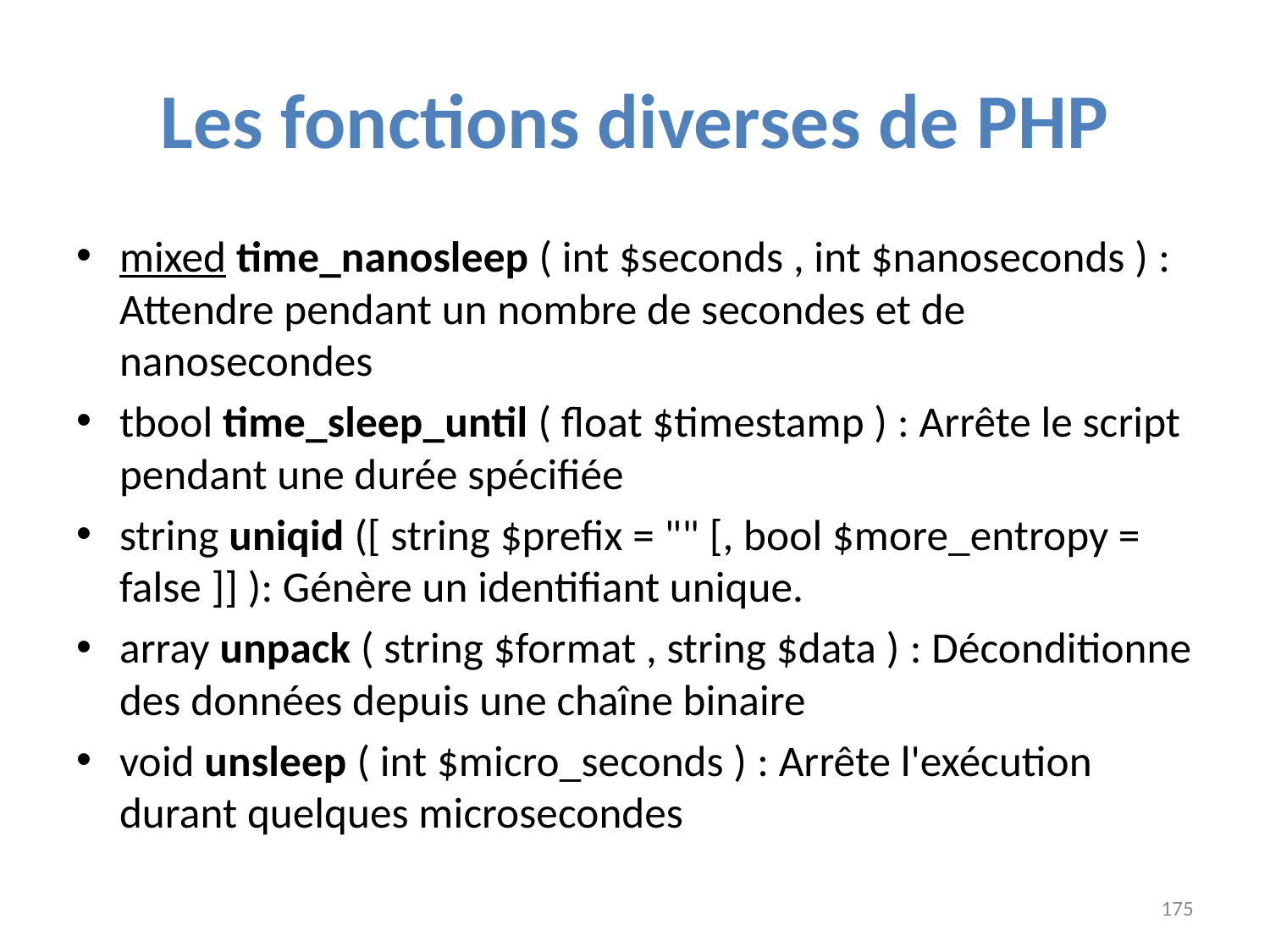

# Les fonctions diverses de PHP
mixed time_nanosleep ( int $seconds , int $nanoseconds ) : Attendre pendant un nombre de secondes et de nanosecondes
tbool time_sleep_until ( float $timestamp ) : Arrête le script pendant une durée spécifiée
string uniqid ([ string $prefix = "" [, bool $more_entropy = false ]] ): Génère un identifiant unique.
array unpack ( string $format , string $data ) : Déconditionne des données depuis une chaîne binaire
void unsleep ( int $micro_seconds ) : Arrête l'exécution durant quelques microsecondes

175